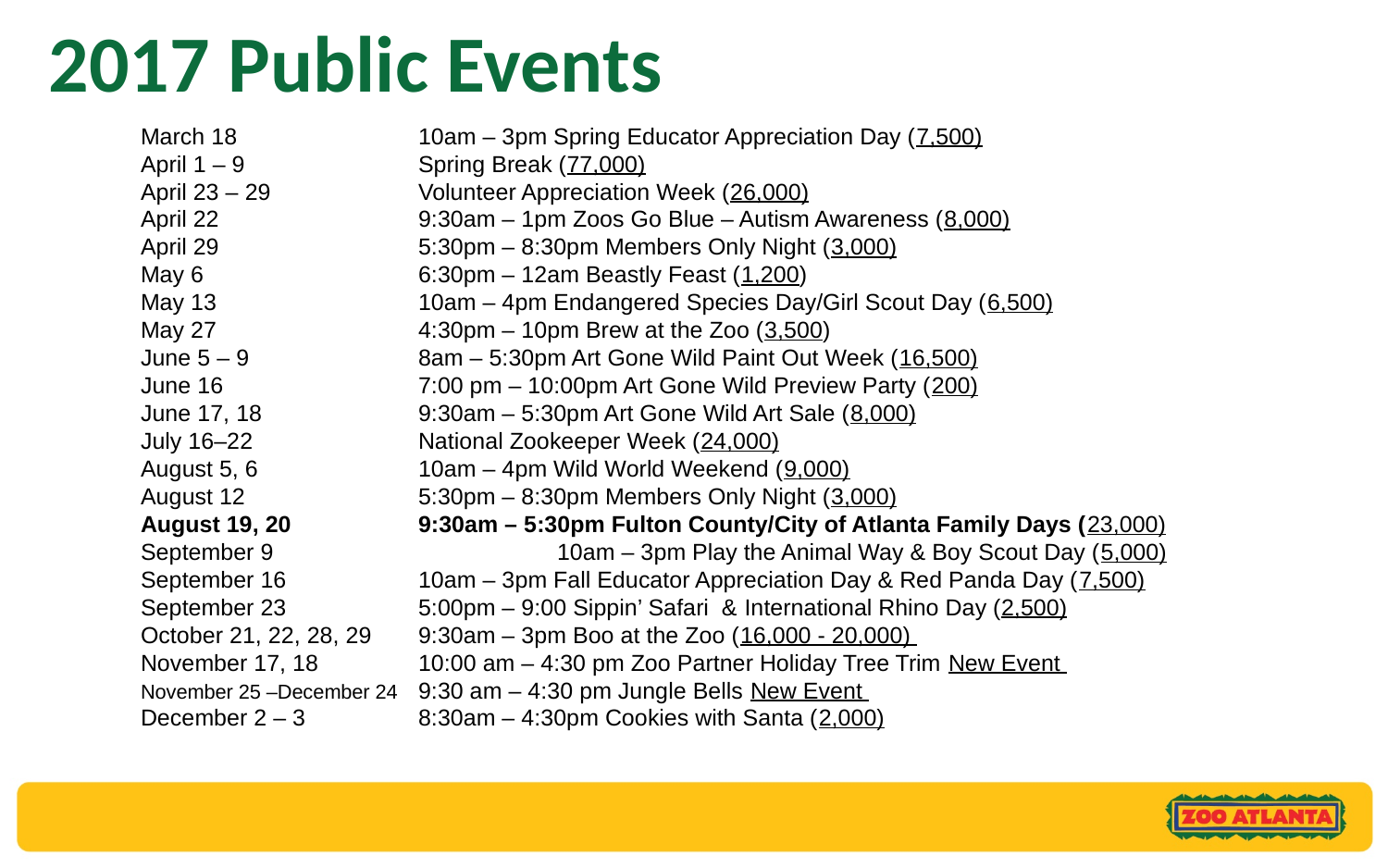

# 2017 Public Events

March 18 		10am – 3pm Spring Educator Appreciation Day (7,500)
April 1 – 9 		Spring Break (77,000)
April 23 – 29 		Volunteer Appreciation Week (26,000)
April 22 		9:30am – 1pm Zoos Go Blue – Autism Awareness (8,000)
April 29 		5:30pm – 8:30pm Members Only Night (3,000)
May 6 		6:30pm – 12am Beastly Feast (1,200)
May 13 		10am – 4pm Endangered Species Day/Girl Scout Day (6,500)
May 27 		4:30pm – 10pm Brew at the Zoo (3,500)
June 5 – 9 		8am – 5:30pm Art Gone Wild Paint Out Week (16,500)
June 16 		7:00 pm – 10:00pm Art Gone Wild Preview Party (200)
June 17, 18 		9:30am – 5:30pm Art Gone Wild Art Sale (8,000)
July 16–22 		National Zookeeper Week (24,000)
August 5, 6 		10am – 4pm Wild World Weekend (9,000)
August 12 		5:30pm – 8:30pm Members Only Night (3,000)
August 19, 20 	9:30am – 5:30pm Fulton County/City of Atlanta Family Days (23,000)
September 9 		10am – 3pm Play the Animal Way & Boy Scout Day (5,000)
September 16 	10am – 3pm Fall Educator Appreciation Day & Red Panda Day (7,500)
September 23 	5:00pm – 9:00 Sippin’ Safari  & International Rhino Day (2,500)
October 21, 22, 28, 29 	9:30am – 3pm Boo at the Zoo (16,000 - 20,000)
November 17, 18 	10:00 am – 4:30 pm Zoo Partner Holiday Tree Trim New Event
November 25 –December 24 	9:30 am – 4:30 pm Jungle Bells New Event
December 2 – 3	8:30am – 4:30pm Cookies with Santa (2,000)